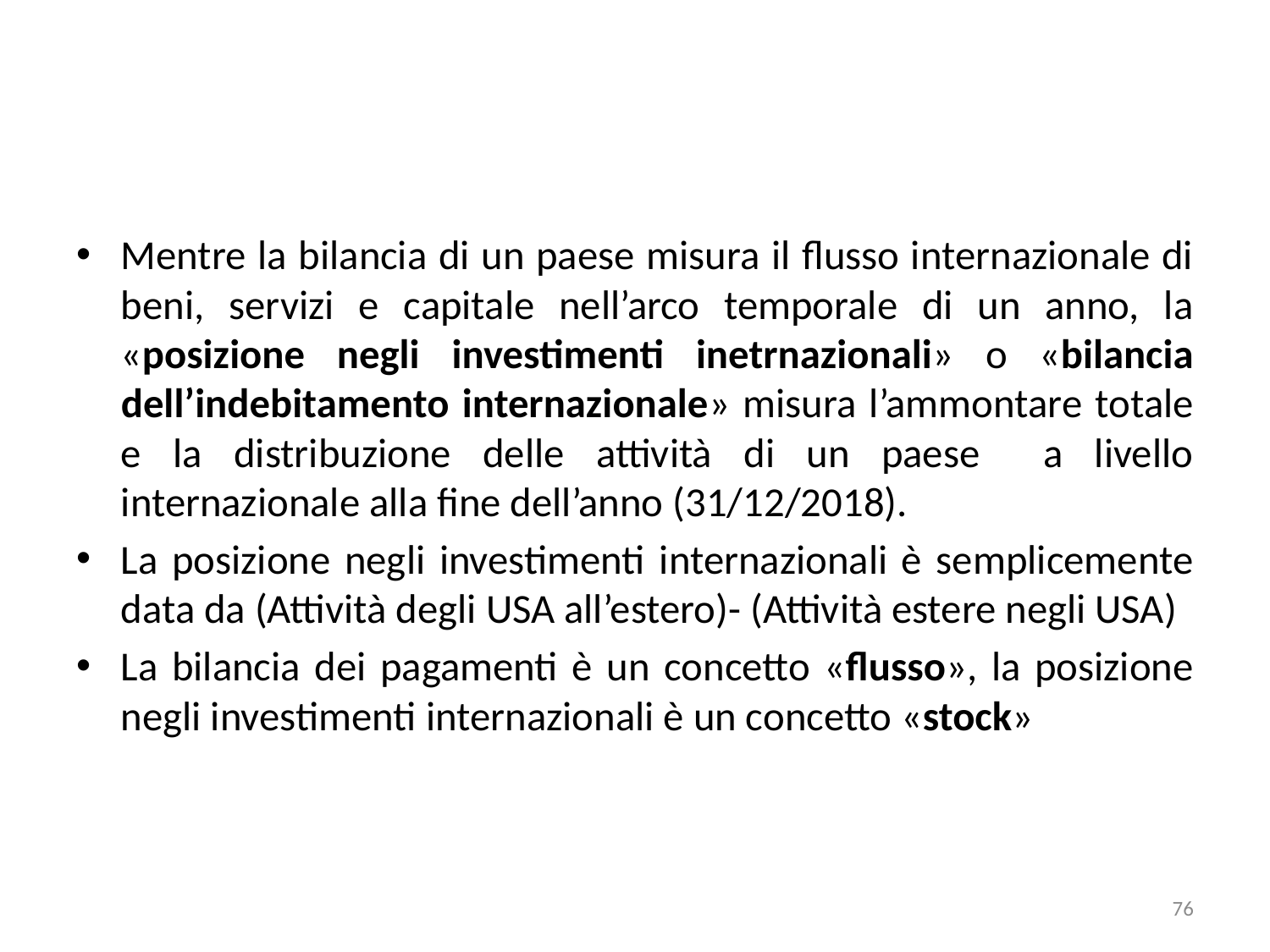

#
Mentre la bilancia di un paese misura il flusso internazionale di beni, servizi e capitale nell’arco temporale di un anno, la «posizione negli investimenti inetrnazionali» o «bilancia dell’indebitamento internazionale» misura l’ammontare totale e la distribuzione delle attività di un paese  a livello internazionale alla fine dell’anno (31/12/2018).
La posizione negli investimenti internazionali è semplicemente data da (Attività degli USA all’estero)- (Attività estere negli USA)
La bilancia dei pagamenti è un concetto «flusso», la posizione negli investimenti internazionali è un concetto «stock»
76